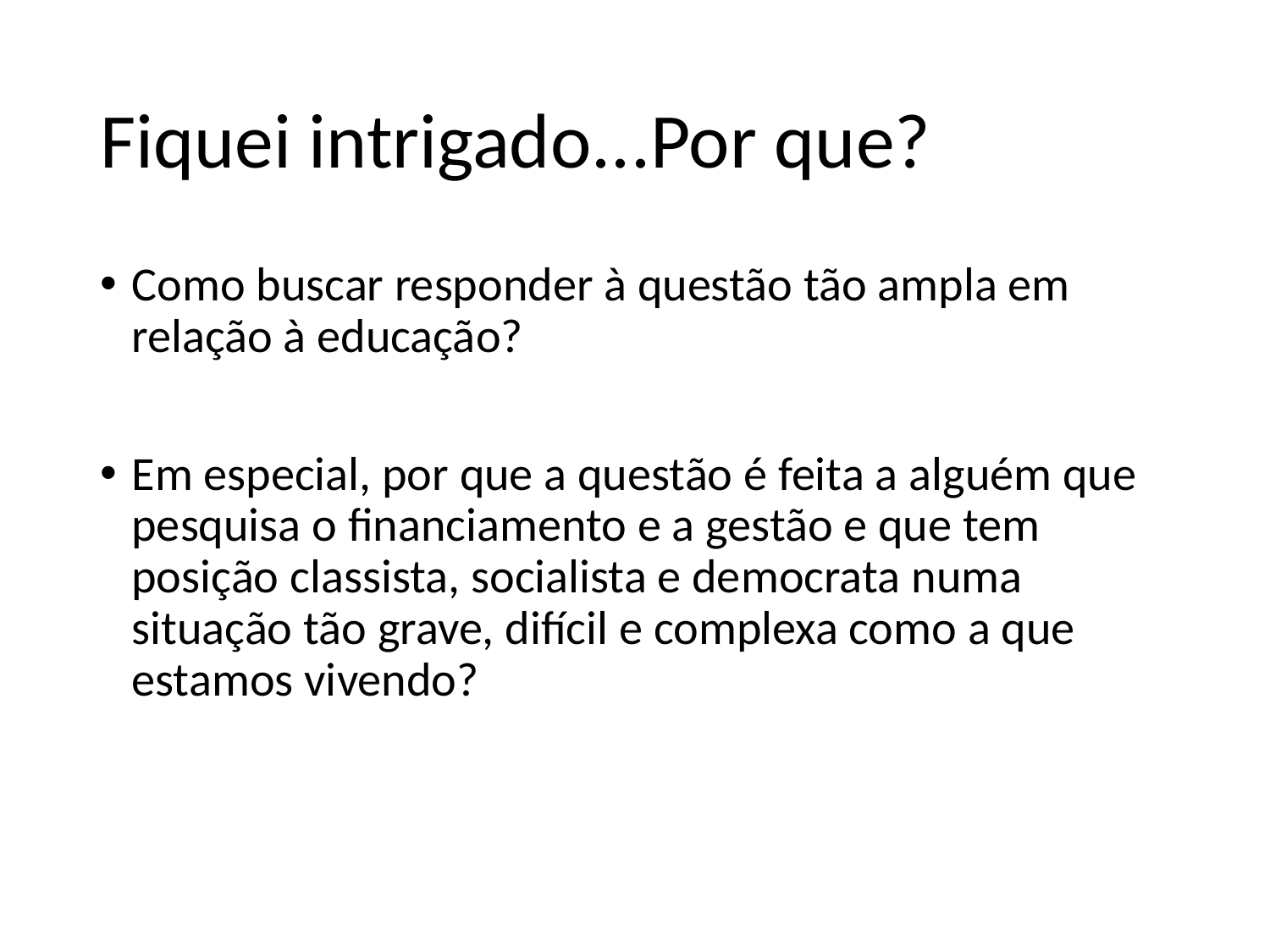

# Fiquei intrigado...Por que?
Como buscar responder à questão tão ampla em relação à educação?

Em especial, por que a questão é feita a alguém que pesquisa o financiamento e a gestão e que tem posição classista, socialista e democrata numa situação tão grave, difícil e complexa como a que estamos vivendo?